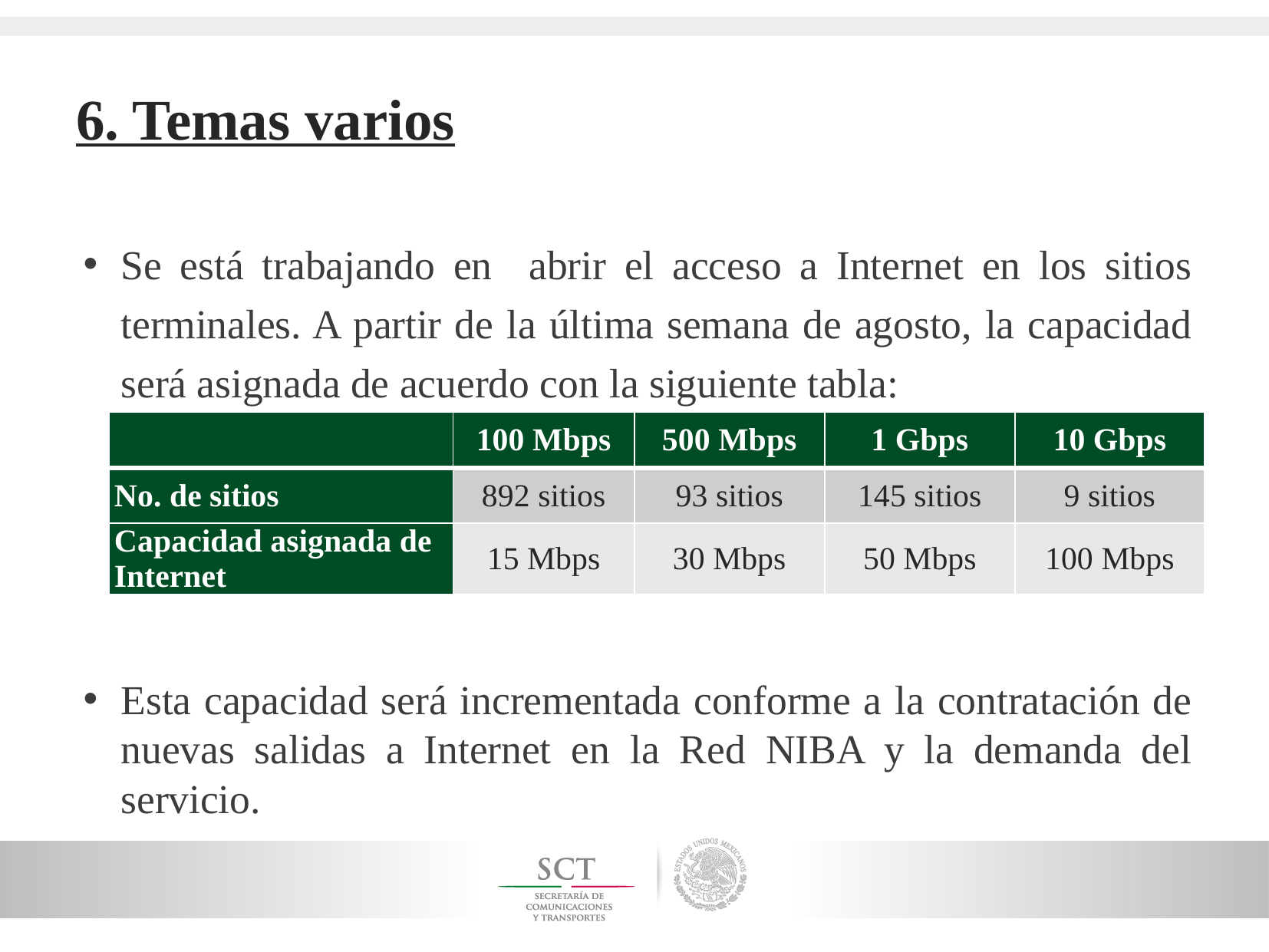

# 6. Temas varios
Se está trabajando en  abrir el acceso a Internet en los sitios terminales. A partir de la última semana de agosto, la capacidad será asignada de acuerdo con la siguiente tabla:

Esta capacidad será incrementada conforme a la contratación de nuevas salidas a Internet en la Red NIBA y la demanda del servicio.
|  | 100 Mbps | 500 Mbps | 1 Gbps | 10 Gbps |
| --- | --- | --- | --- | --- |
| No. de sitios | 892 sitios | 93 sitios | 145 sitios | 9 sitios |
| Capacidad asignada de Internet | 15 Mbps | 30 Mbps | 50 Mbps | 100 Mbps |